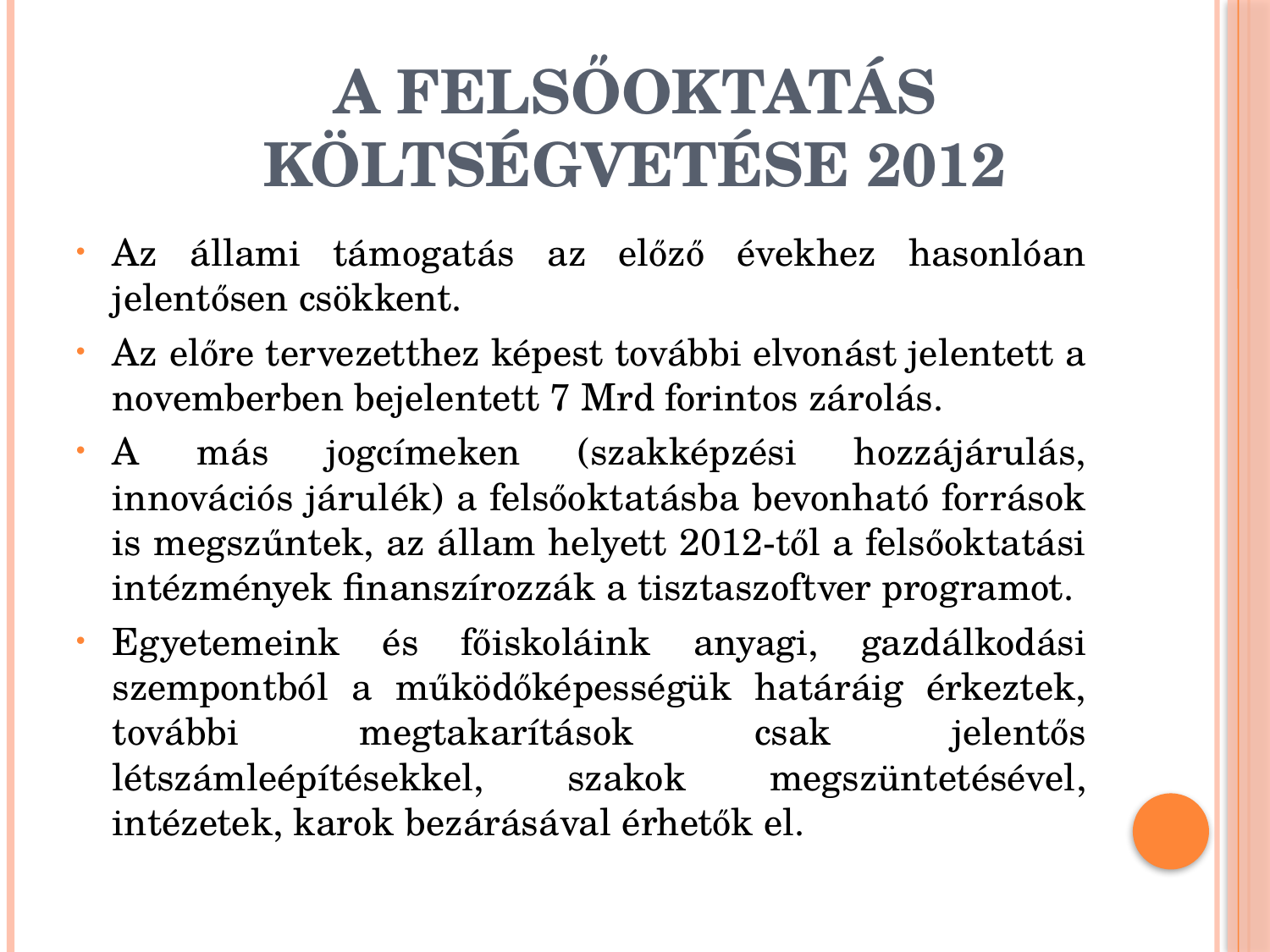

# A felsőoktatás költségvetése 2012
Az állami támogatás az előző évekhez hasonlóan jelentősen csökkent.
Az előre tervezetthez képest további elvonást jelentett a novemberben bejelentett 7 Mrd forintos zárolás.
A más jogcímeken (szakképzési hozzájárulás, innovációs járulék) a felsőoktatásba bevonható források is megszűntek, az állam helyett 2012-től a felsőoktatási intézmények finanszírozzák a tisztaszoftver programot.
Egyetemeink és főiskoláink anyagi, gazdálkodási szempontból a működőképességük határáig érkeztek, további megtakarítások csak jelentős létszámleépítésekkel, szakok megszüntetésével, intézetek, karok bezárásával érhetők el.